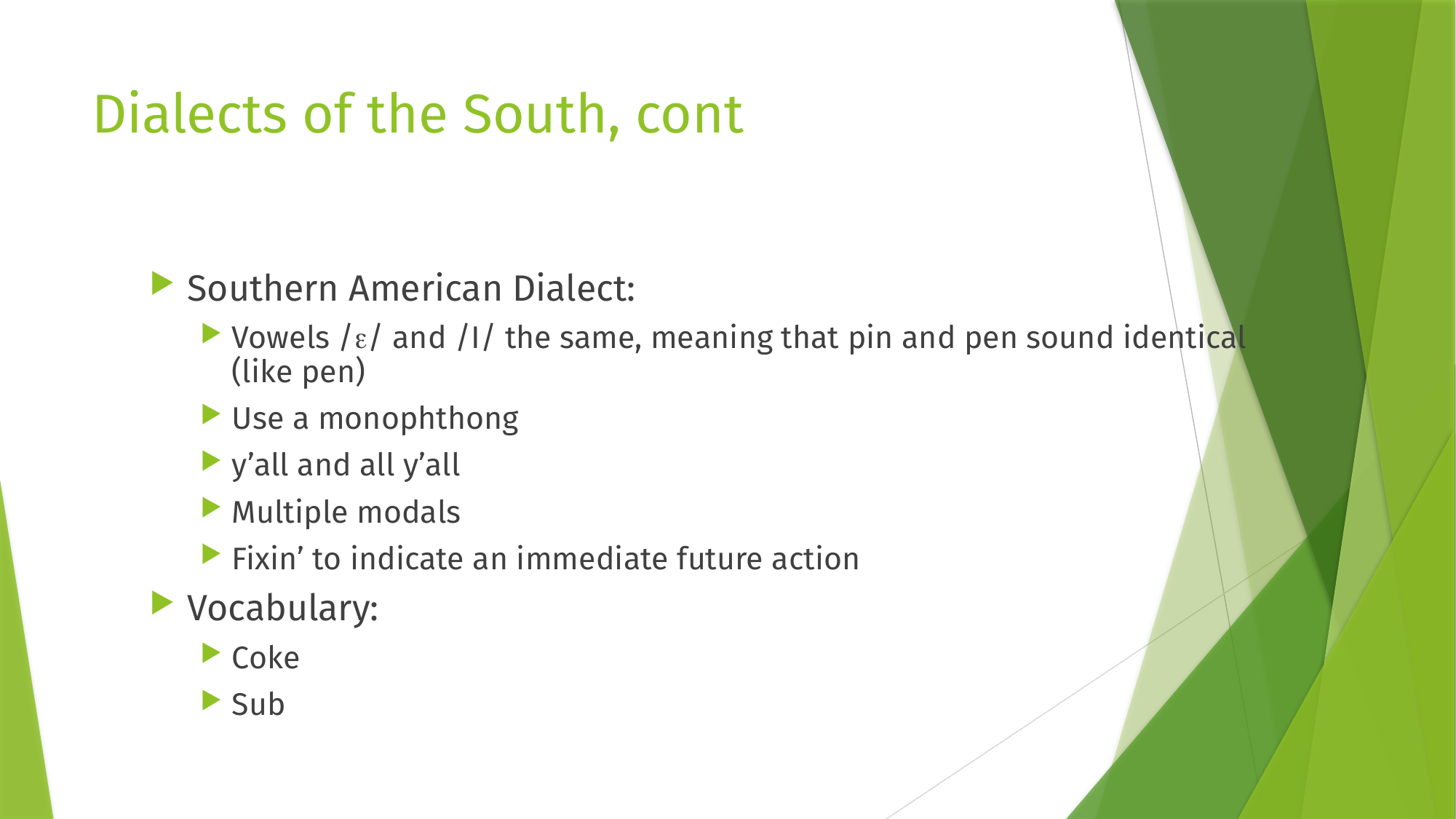

# Dialects of the South, cont
Southern American Dialect:
Vowels /ε/ and /I/ the same, meaning that pin and pen sound identical (like pen)
Use a monophthong
y’all and all y’all
Multiple modals
Fixin’ to indicate an immediate future action
Vocabulary:
Coke
Sub